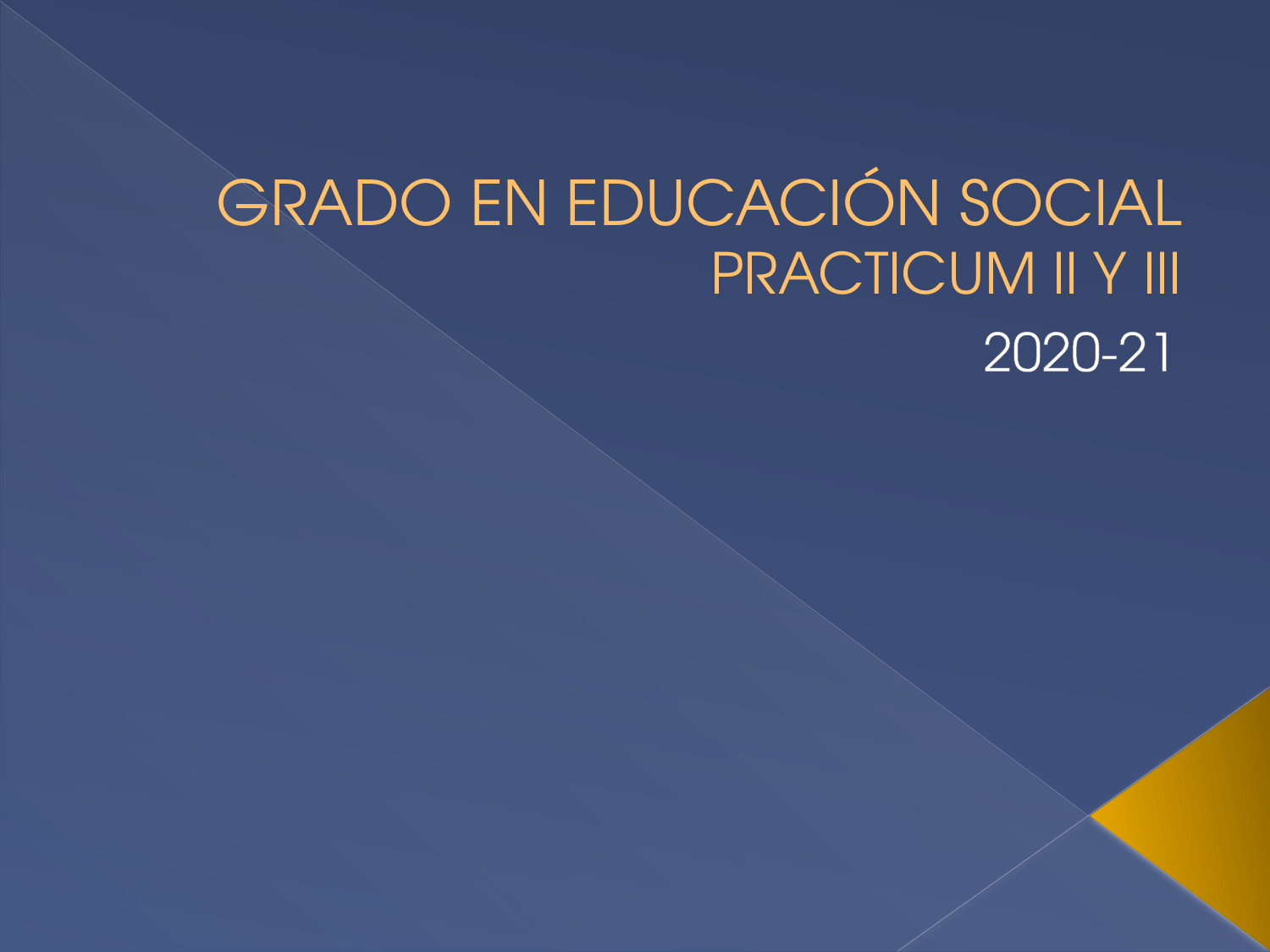

# GRADO EN EDUCACIÓN SOCIAL PRACTICUM II Y III
2020-21